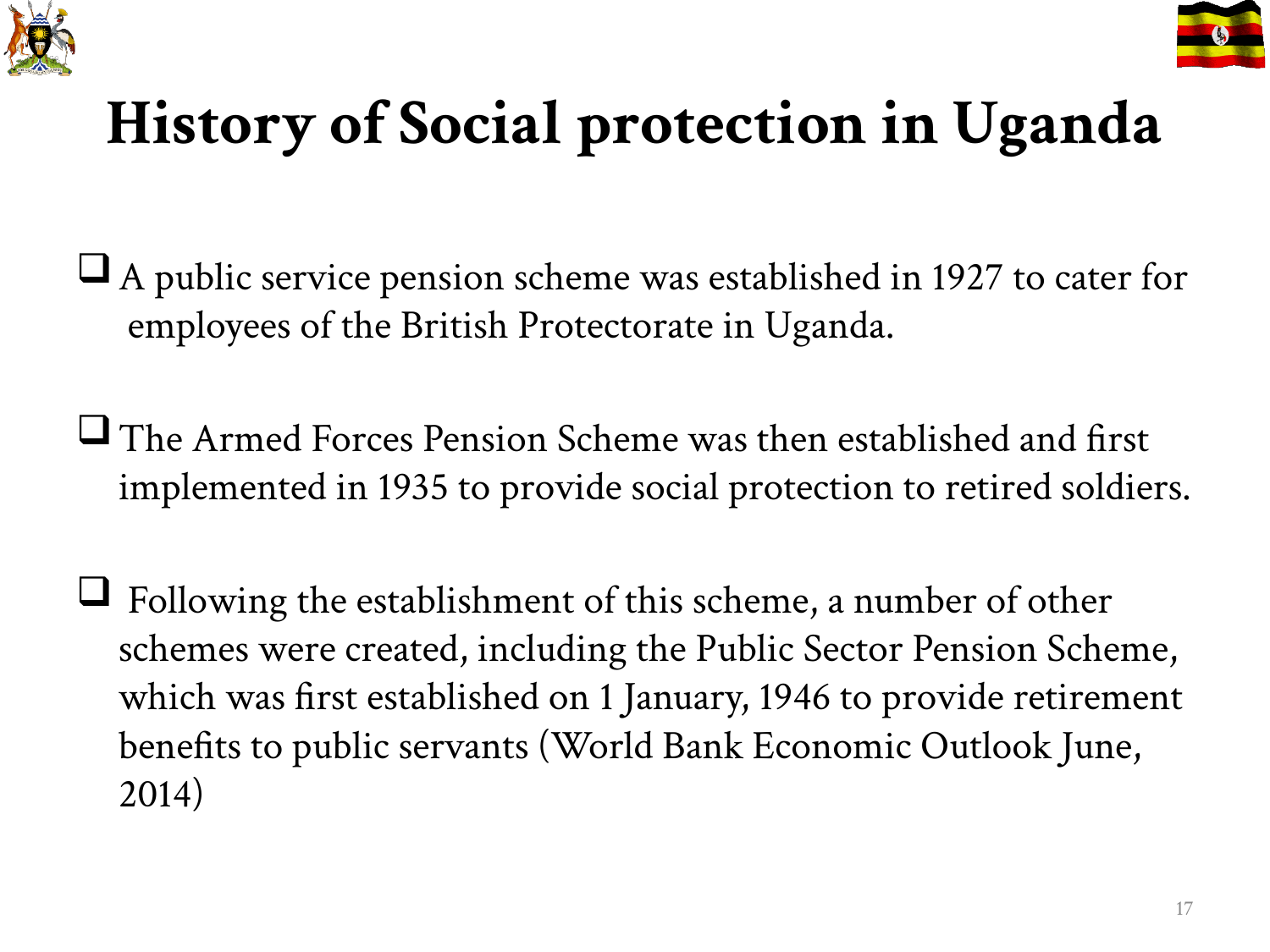

# History of Social protection in Uganda
A public service pension scheme was established in 1927 to cater for  employees of the British Protectorate in Uganda.

The Armed Forces Pension Scheme was then established and first implemented in 1935 to provide social protection to retired soldiers.

 Following the establishment of this scheme, a number of other schemes were created, including the Public Sector Pension Scheme, which was first established on 1 January, 1946 to provide retirement benefits to public servants (World Bank Economic Outlook June, 2014)

17